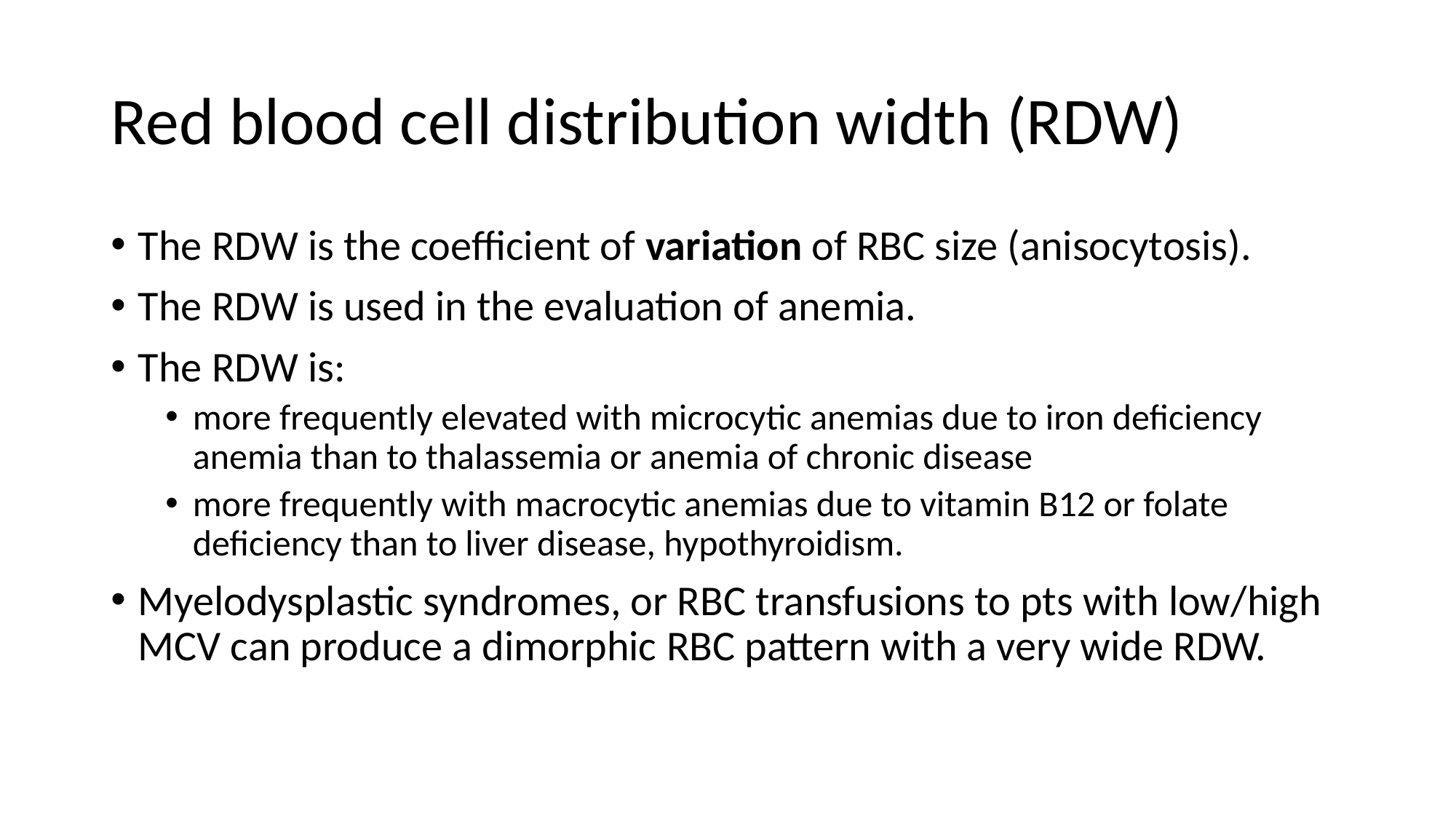

# Red blood cell distribution width (RDW)
The RDW is the coefficient of variation of RBC size (anisocytosis).
The RDW is used in the evaluation of anemia.
The RDW is:
more frequently elevated with microcytic anemias due to iron deficiency anemia than to thalassemia or anemia of chronic disease
more frequently with macrocytic anemias due to vitamin B12 or folate deficiency than to liver disease, hypothyroidism.
Myelodysplastic syndromes, or RBC transfusions to pts with low/high MCV can produce a dimorphic RBC pattern with a very wide RDW.